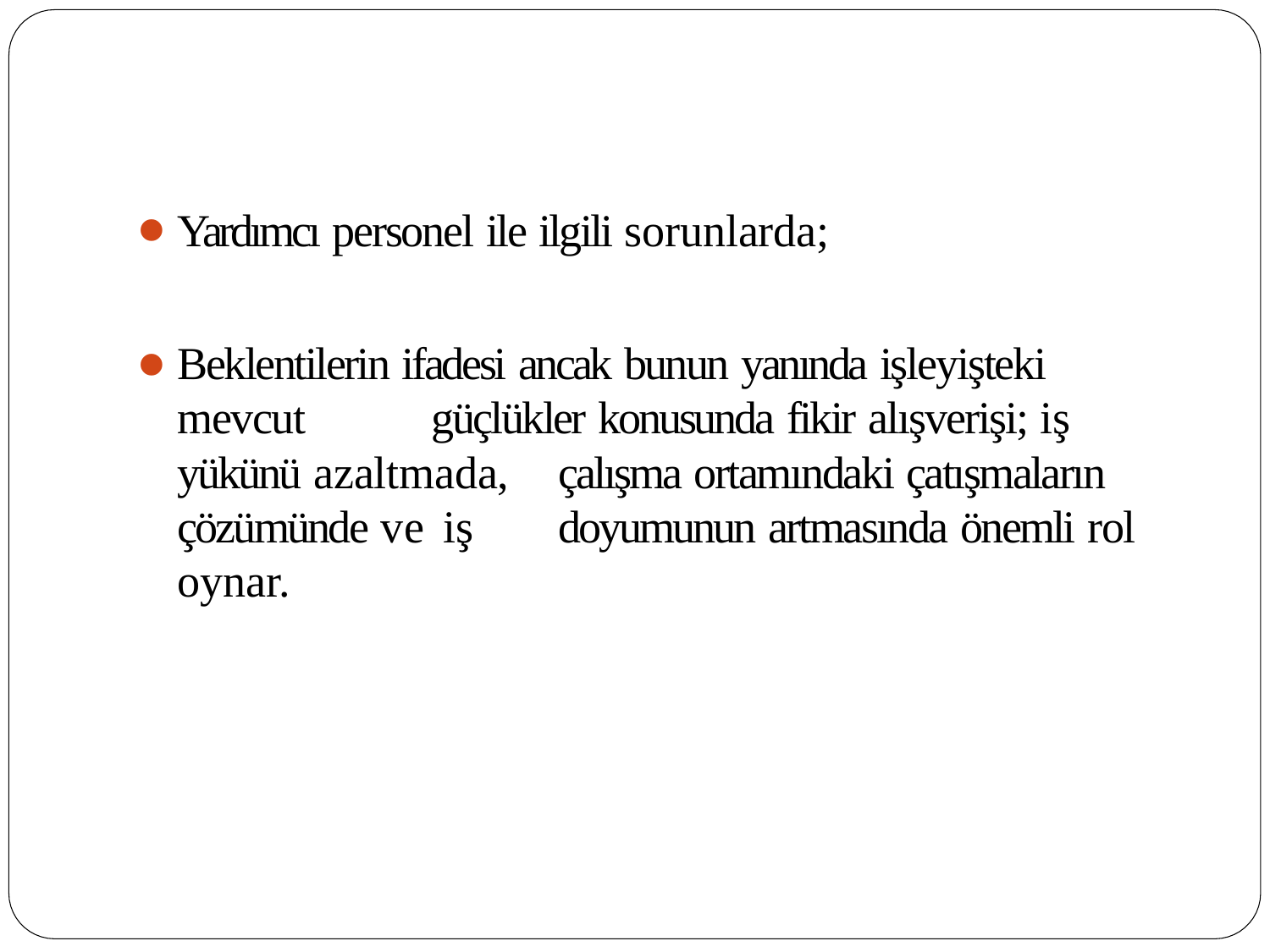

Yardımcı personel ile ilgili sorunlarda;

Beklentilerin ifadesi ancak bunun yanında işleyişteki mevcut 	güçlükler konusunda fikir alışverişi; iş yükünü azaltmada, 	çalışma ortamındaki çatışmaların çözümünde ve iş 	doyumunun artmasında önemli rol oynar.